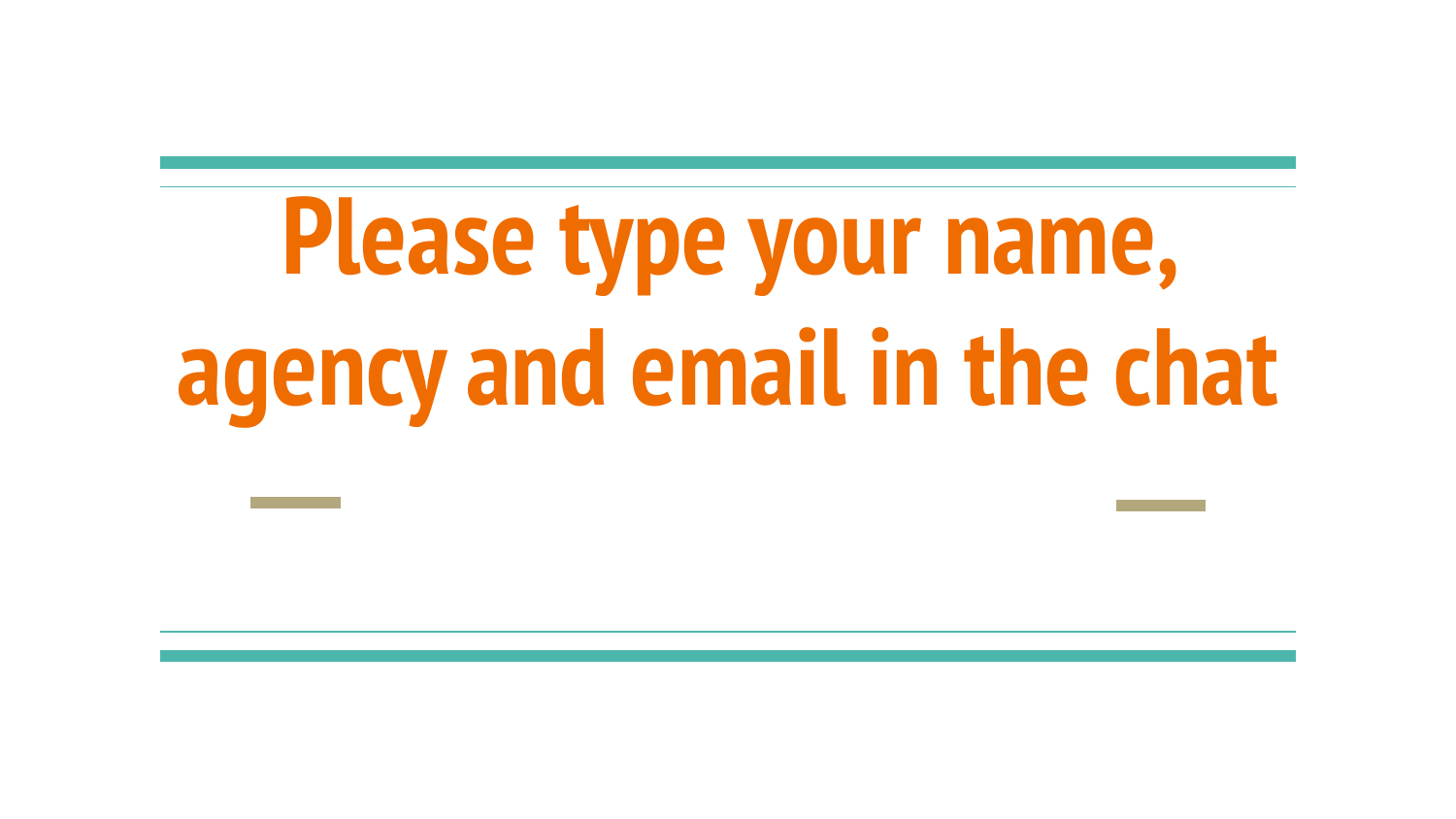

# Please type your name, agency and email in the chat